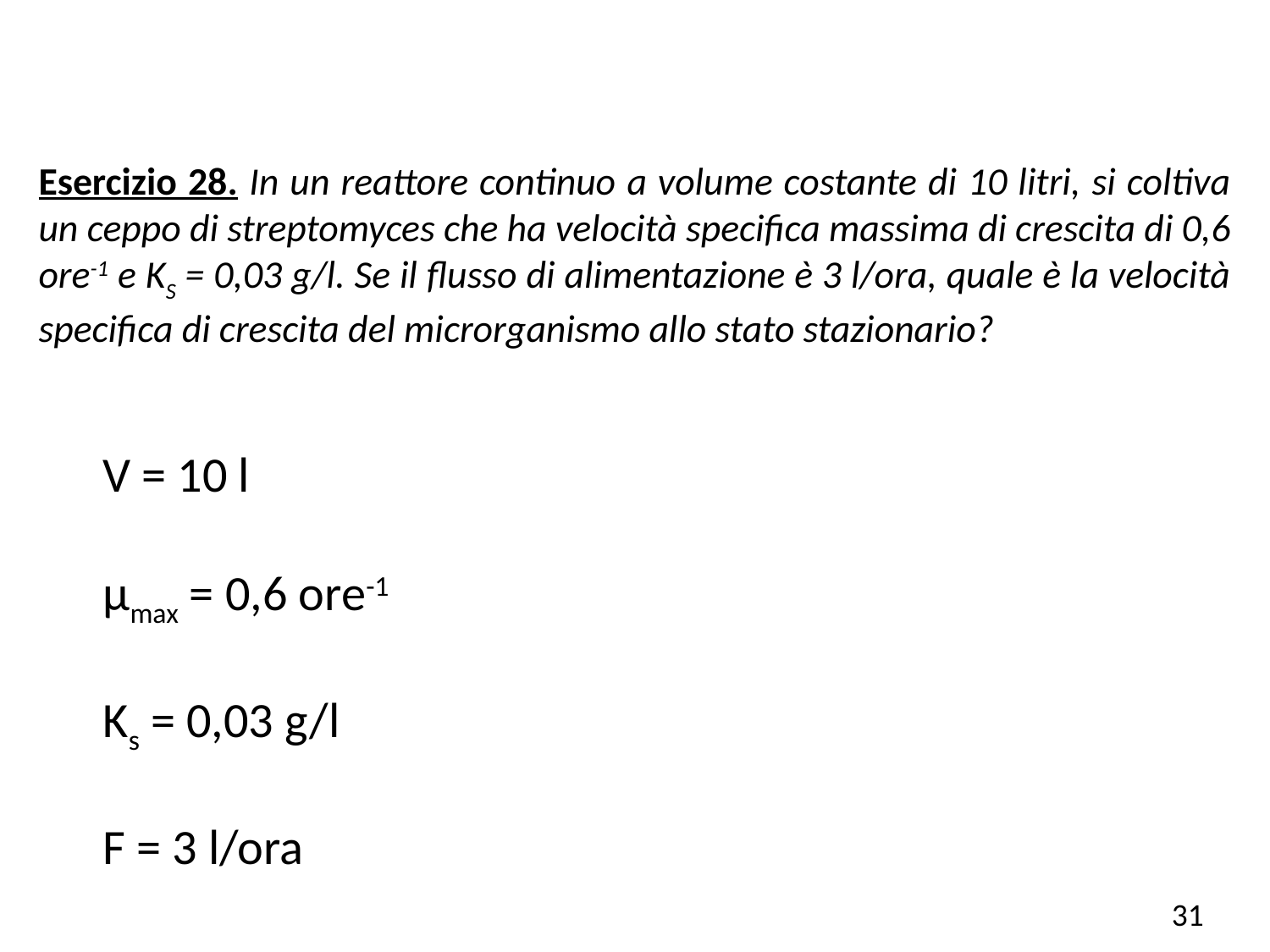

Esercizio 28. In un reattore continuo a volume costante di 10 litri, si coltiva un ceppo di streptomyces che ha velocità specifica massima di crescita di 0,6 ore-1 e KS = 0,03 g/l. Se il flusso di alimentazione è 3 l/ora, quale è la velocità specifica di crescita del microrganismo allo stato stazionario?

V = 10 l

µmax = 0,6 ore-1

Ks = 0,03 g/l

F = 3 l/ora
31